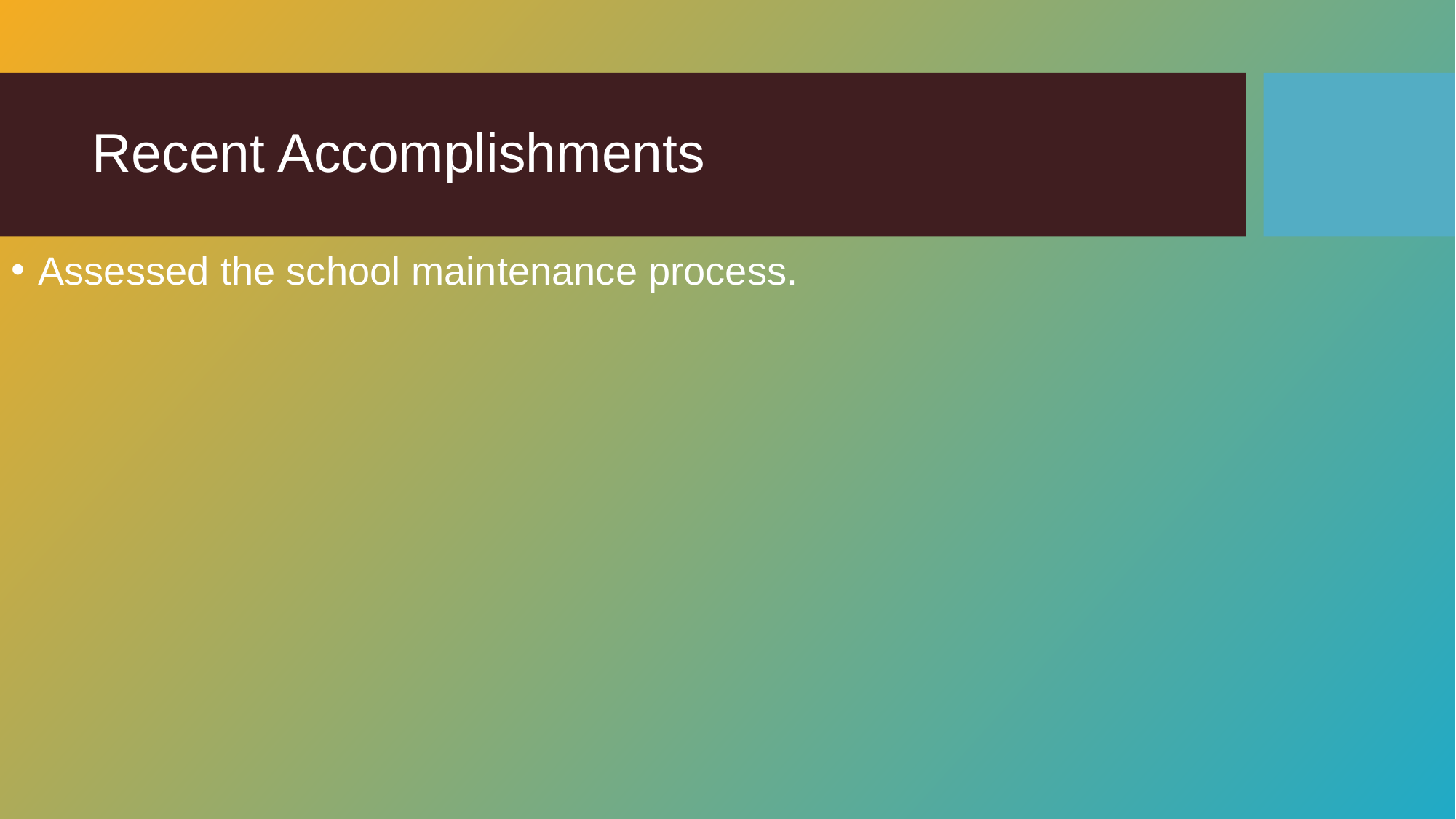

# Recent Accomplishments
Assessed the school maintenance process.